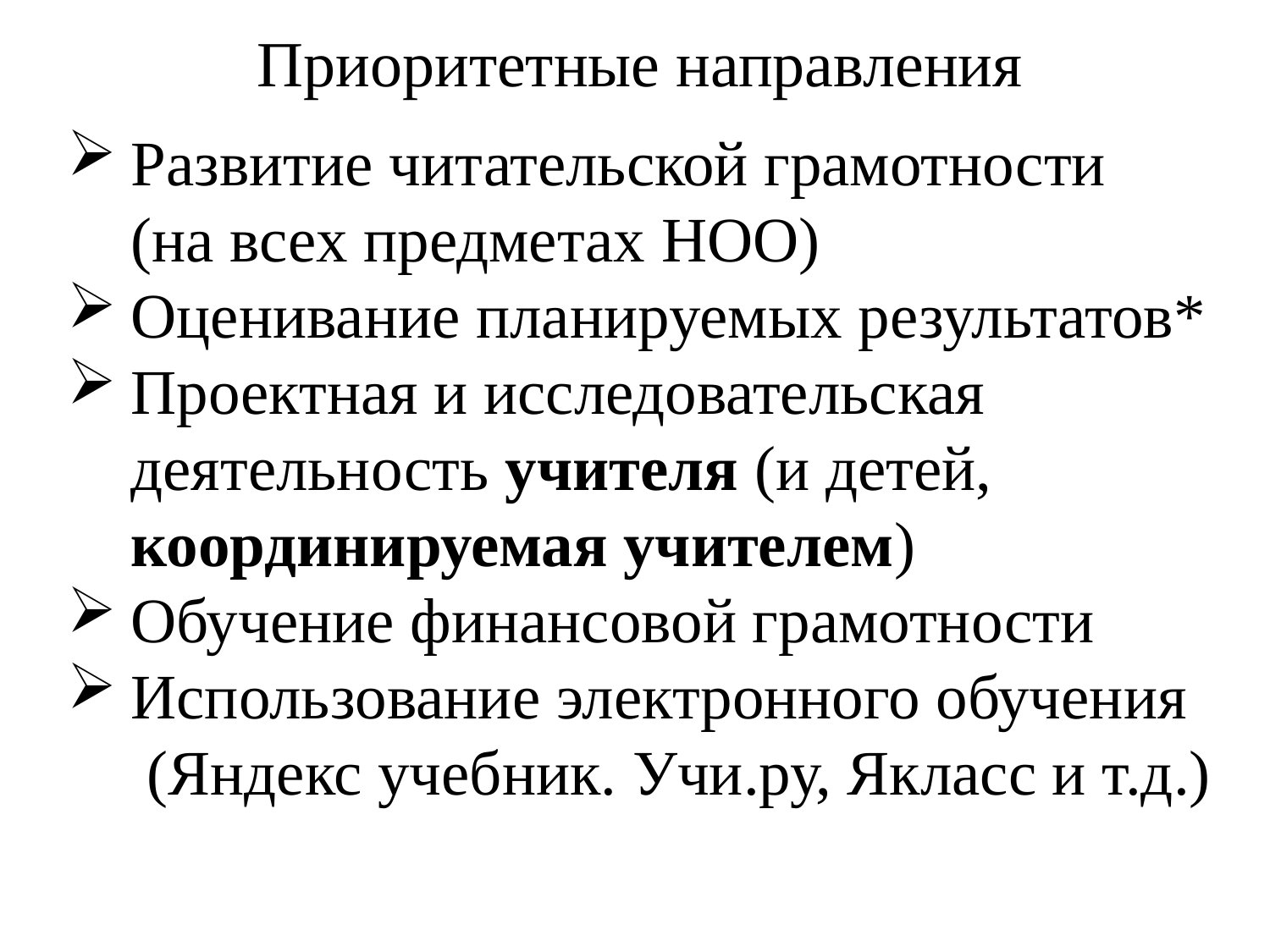

# Приоритетные направления
Развитие читательской грамотности
    (на всех предметах НОО)
Оценивание планируемых результатов*
Проектная и исследовательская деятельность учителя (и детей, координируемая учителем)
Обучение финансовой грамотности
Использование электронного обучения
     (Яндекс учебник. Учи.ру, Якласс и т.д.)